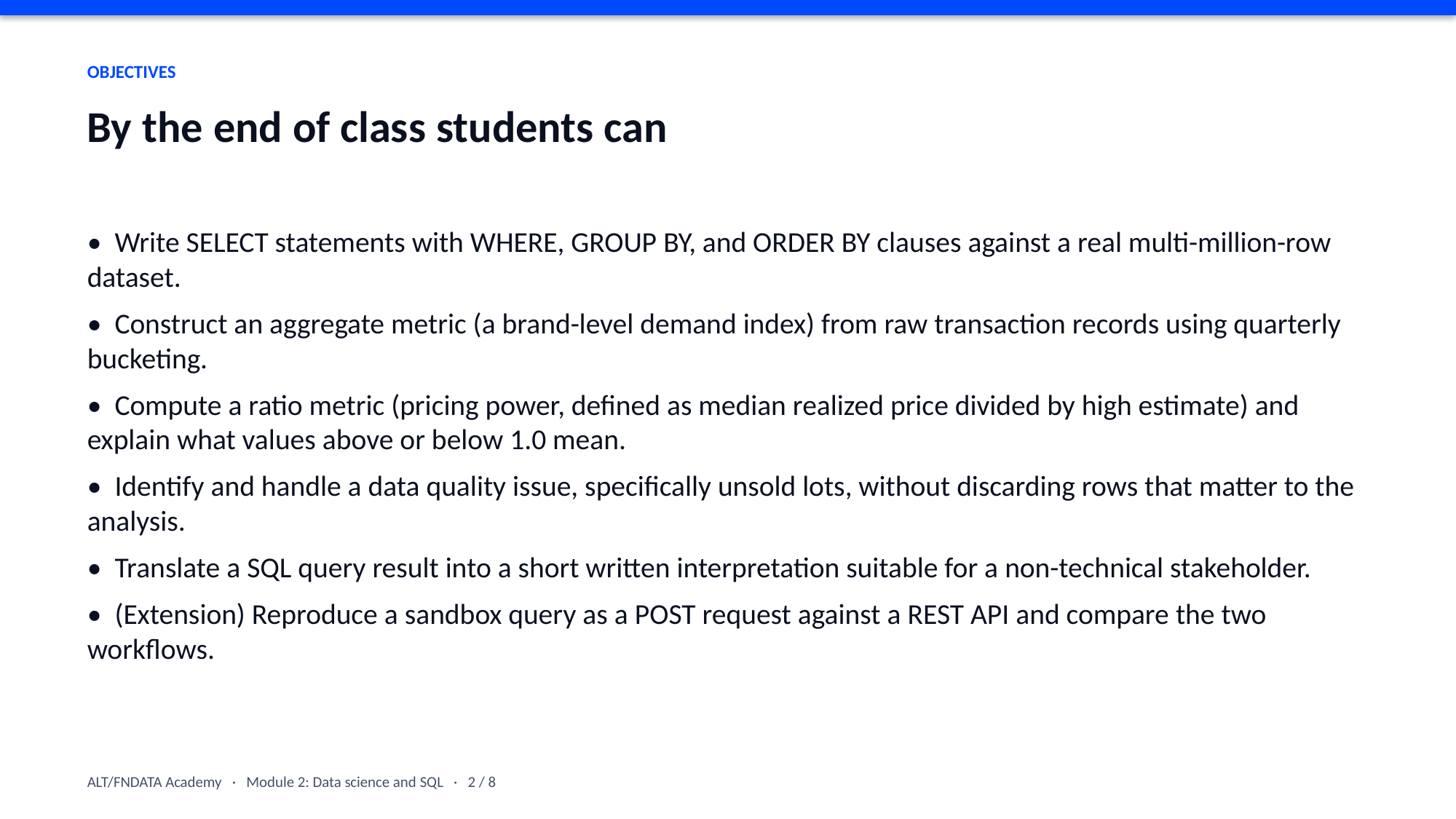

OBJECTIVES
By the end of class students can
•  Write SELECT statements with WHERE, GROUP BY, and ORDER BY clauses against a real multi-million-row dataset.
•  Construct an aggregate metric (a brand-level demand index) from raw transaction records using quarterly bucketing.
•  Compute a ratio metric (pricing power, defined as median realized price divided by high estimate) and explain what values above or below 1.0 mean.
•  Identify and handle a data quality issue, specifically unsold lots, without discarding rows that matter to the analysis.
•  Translate a SQL query result into a short written interpretation suitable for a non-technical stakeholder.
•  (Extension) Reproduce a sandbox query as a POST request against a REST API and compare the two workflows.
ALT/FNDATA Academy   ·   Module 2: Data science and SQL   ·   2 / 8